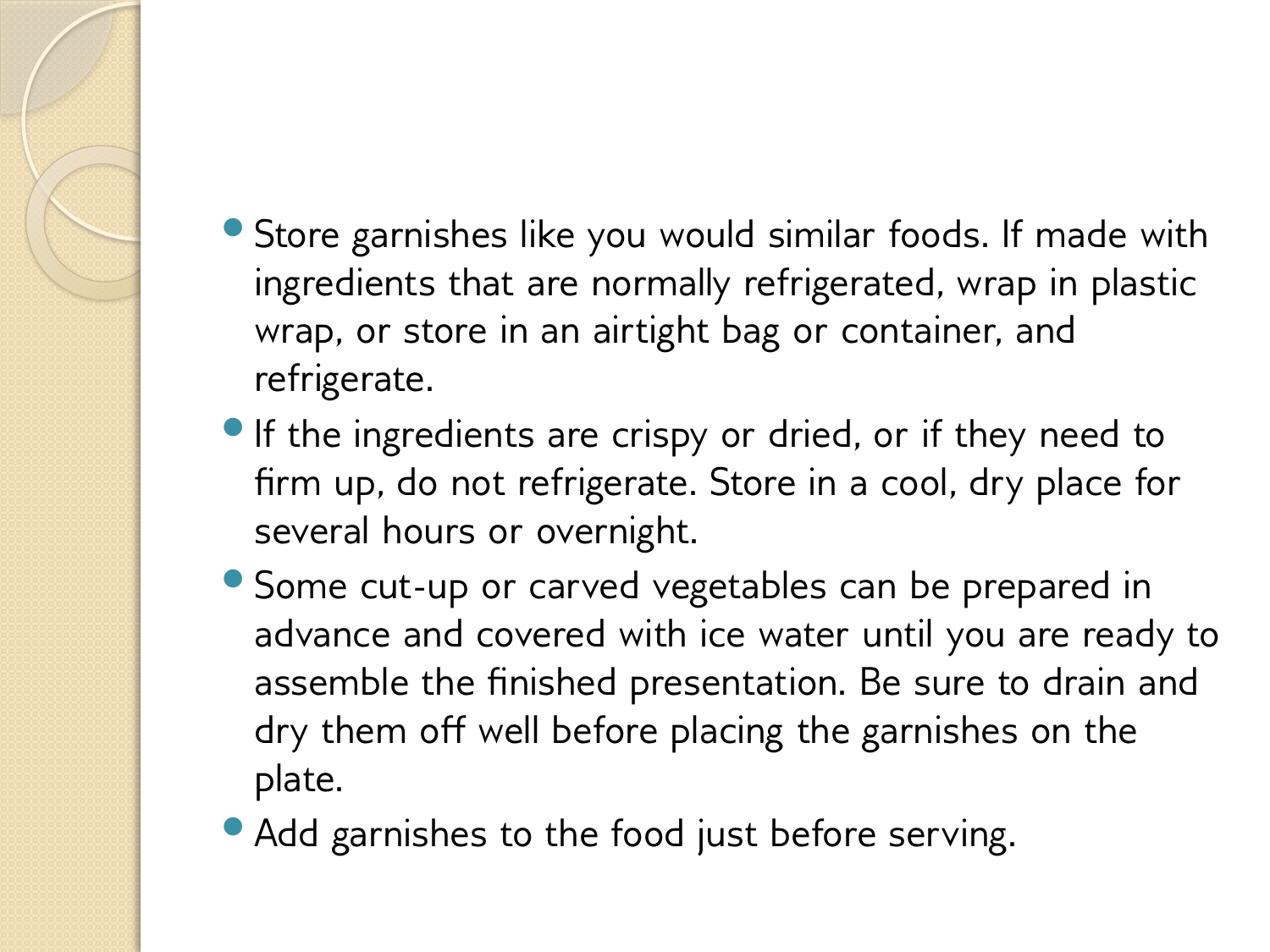

#
Store garnishes like you would similar foods. If made with ingredients that are normally refrigerated, wrap in plastic wrap, or store in an airtight bag or container, and refrigerate.
If the ingredients are crispy or dried, or if they need to firm up, do not refrigerate. Store in a cool, dry place for several hours or overnight.
Some cut-up or carved vegetables can be prepared in advance and covered with ice water until you are ready to assemble the finished presentation. Be sure to drain and dry them off well before placing the garnishes on the plate.
Add garnishes to the food just before serving.